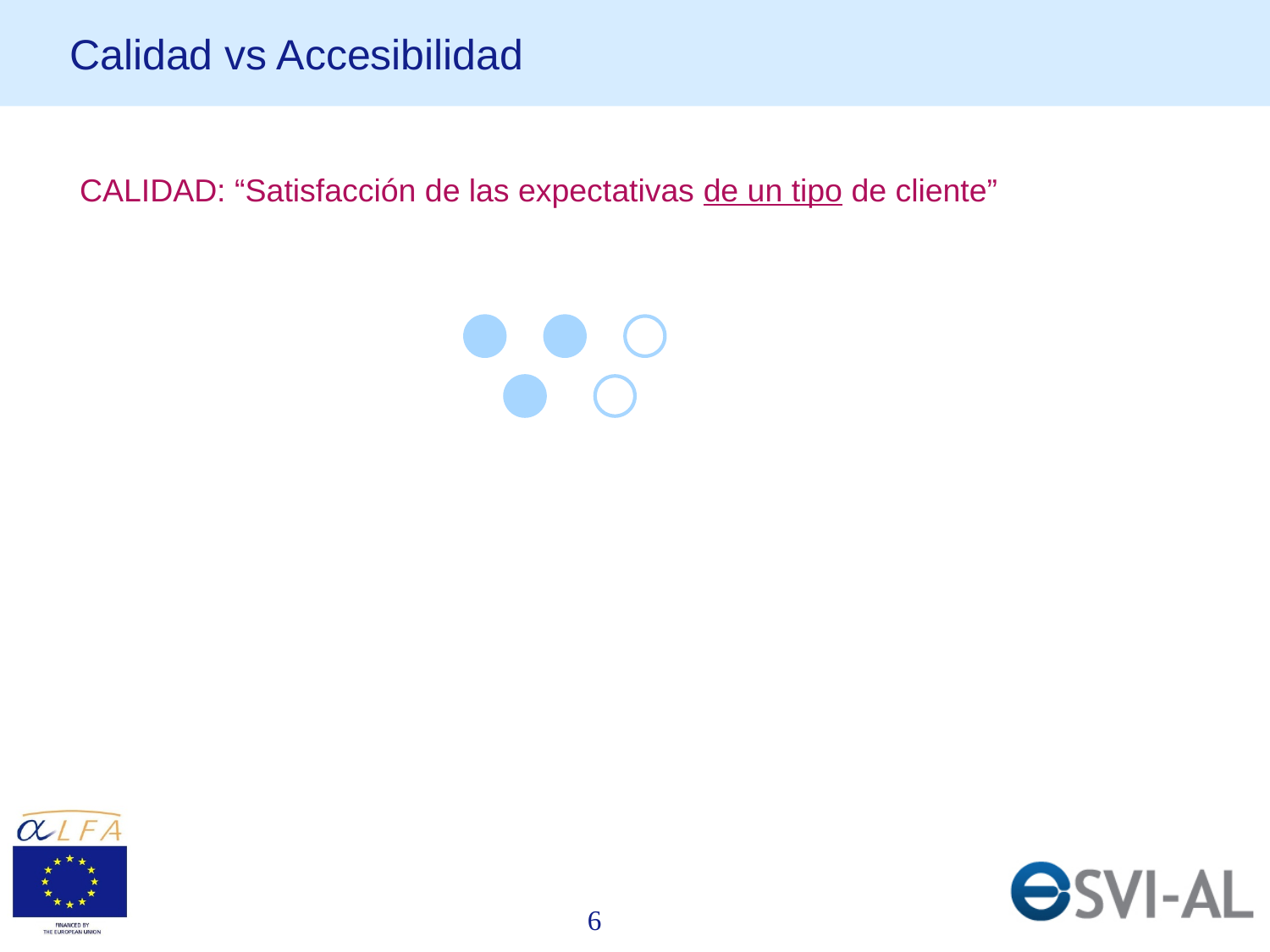

# Calidad vs Accesibilidad
CALIDAD: “Satisfacción de las expectativas de un tipo de cliente”